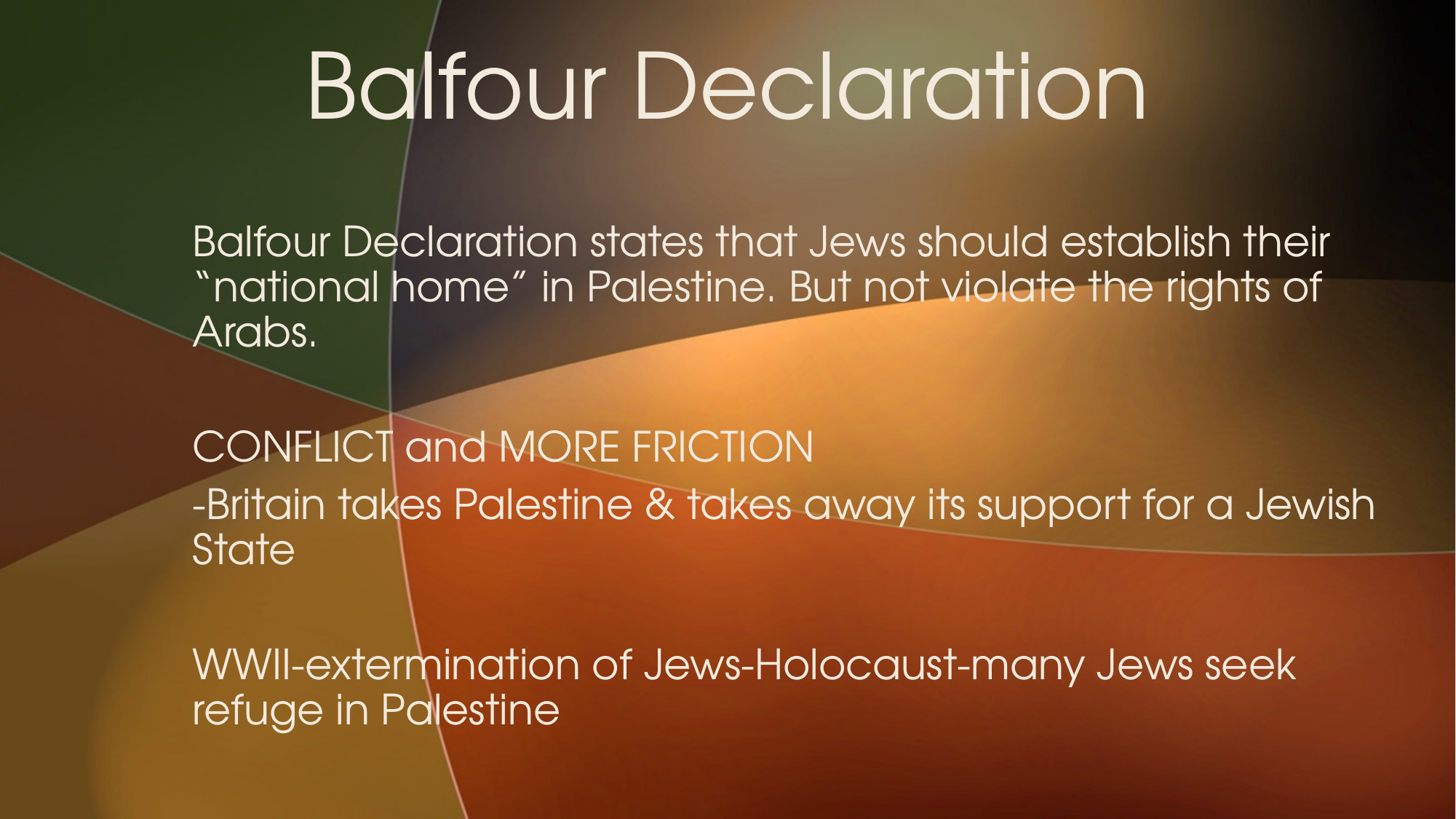

# Balfour Declaration
Balfour Declaration states that Jews should establish their “national home” in Palestine. But not violate the rights of Arabs.

CONFLICT and MORE FRICTION
-Britain takes Palestine & takes away its support for a Jewish State

WWII-extermination of Jews-Holocaust-many Jews seek refuge in Palestine